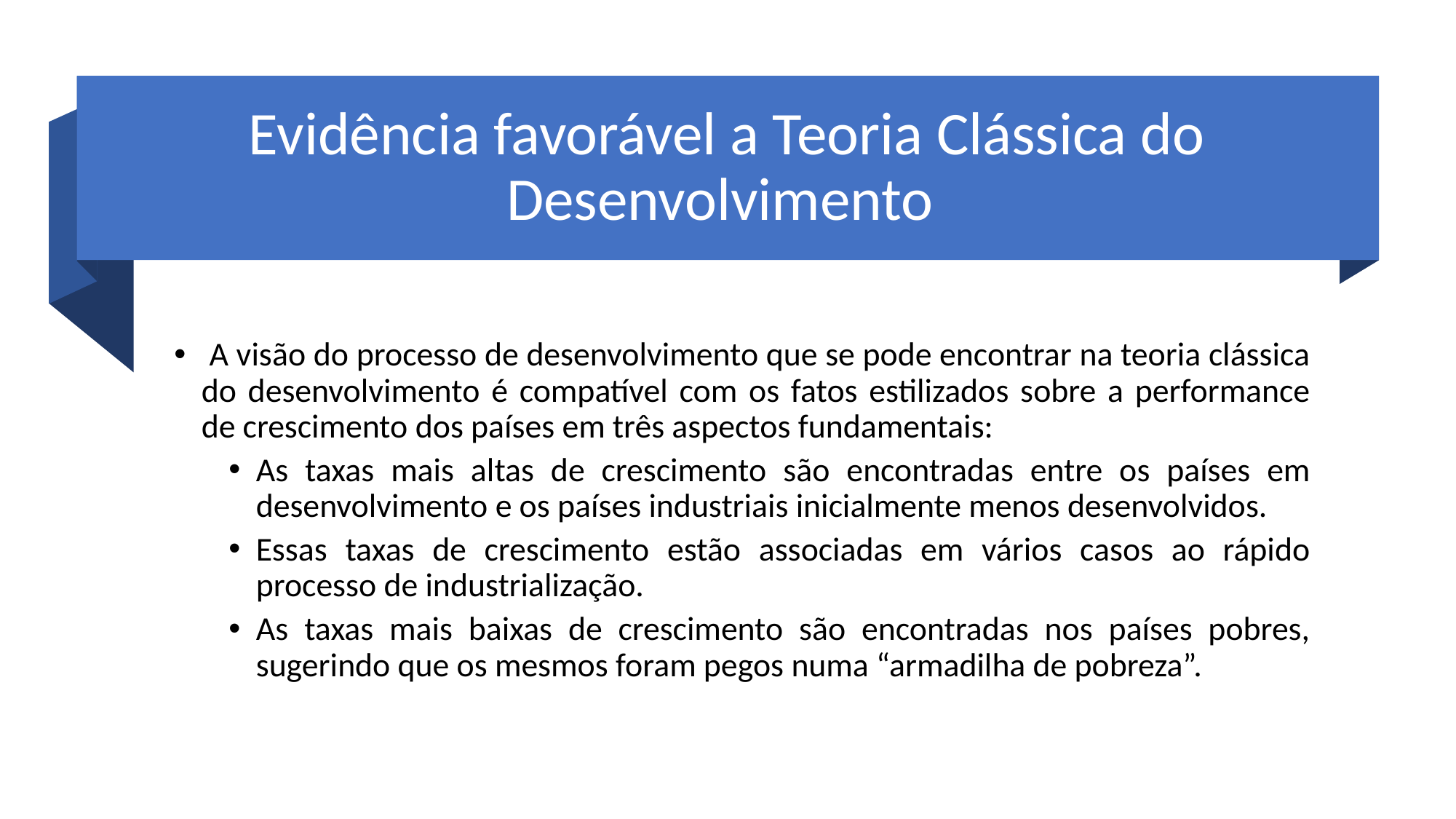

# Evidência favorável a Teoria Clássica do Desenvolvimento

 A visão do processo de desenvolvimento que se pode encontrar na teoria clássica do desenvolvimento é compatível com os fatos estilizados sobre a performance de crescimento dos países em três aspectos fundamentais:
As taxas mais altas de crescimento são encontradas entre os países em desenvolvimento e os países industriais inicialmente menos desenvolvidos.
Essas taxas de crescimento estão associadas em vários casos ao rápido processo de industrialização.
As taxas mais baixas de crescimento são encontradas nos países pobres, sugerindo que os mesmos foram pegos numa “armadilha de pobreza”.